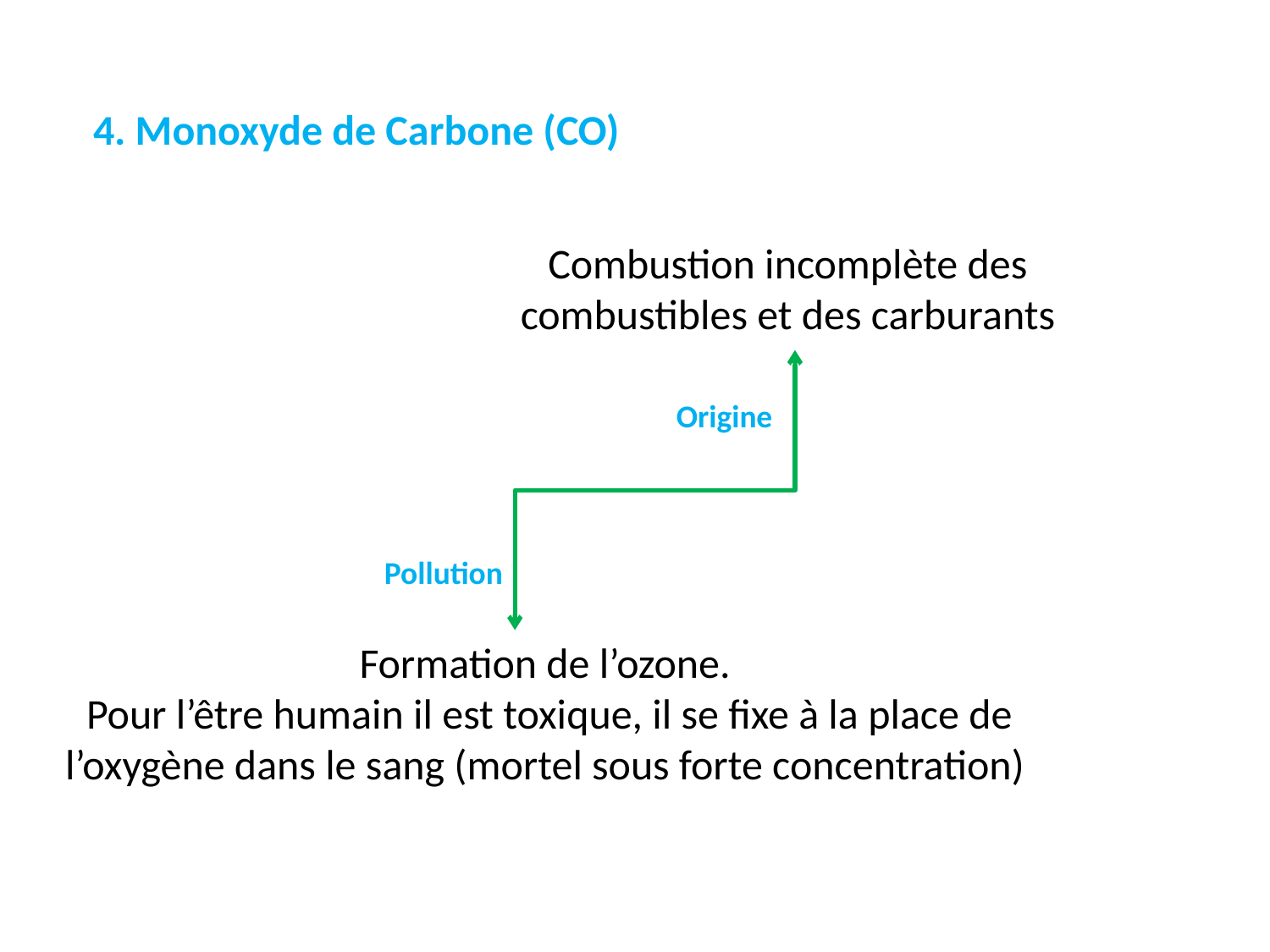

4. Monoxyde de Carbone (CO)
Combustion incomplète des
combustibles et des carburants
Origine
Pollution
Formation de l’ozone.
 Pour l’être humain il est toxique, il se fixe à la place de l’oxygène dans le sang (mortel sous forte concentration)